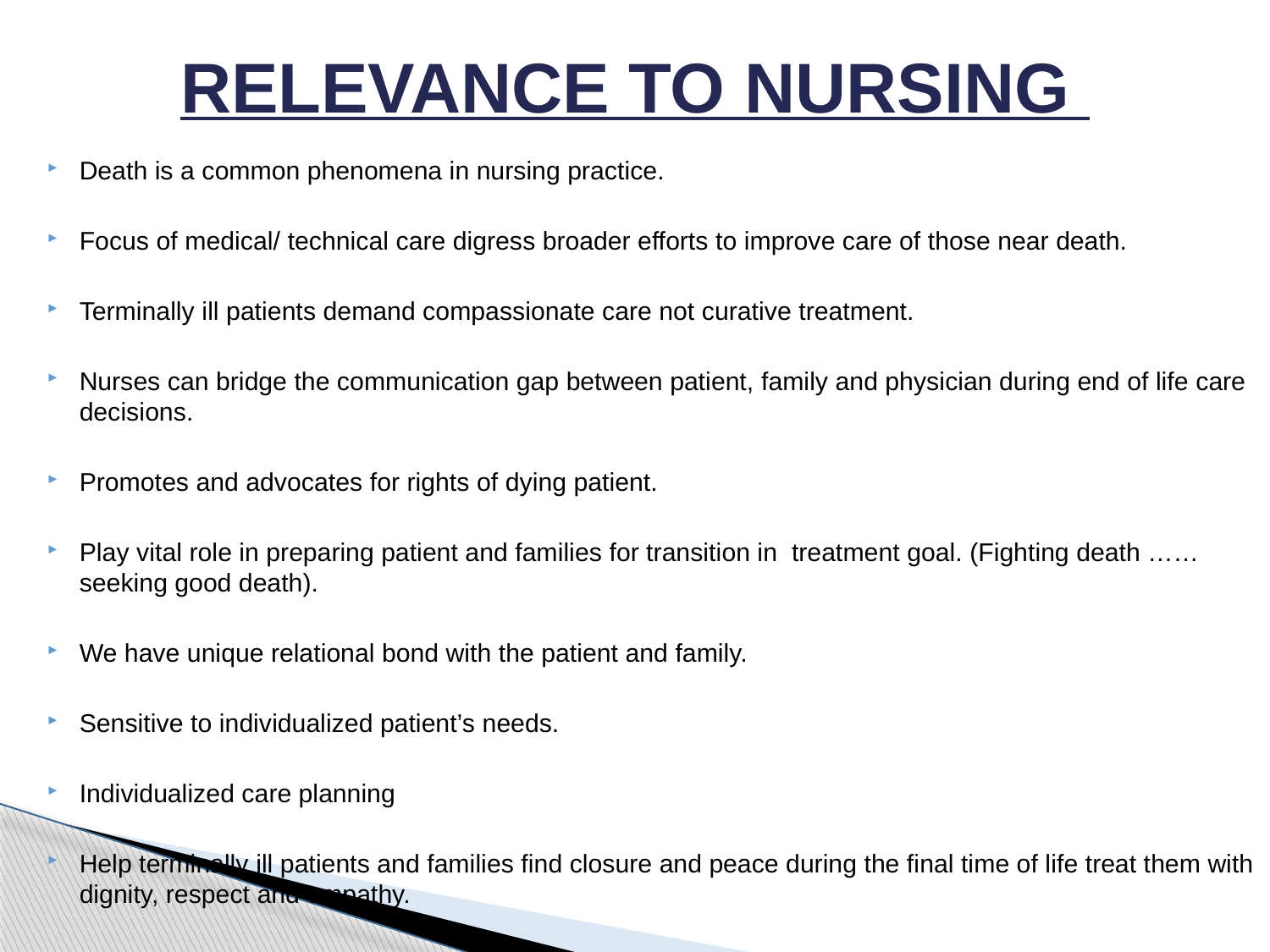

# RELEVANCE TO NURSING
Death is a common phenomena in nursing practice.

Focus of medical/ technical care digress broader efforts to improve care of those near death.

Terminally ill patients demand compassionate care not curative treatment.

Nurses can bridge the communication gap between patient, family and physician during end of life care decisions.

Promotes and advocates for rights of dying patient.

Play vital role in preparing patient and families for transition in  treatment goal. (Fighting death ……seeking good death).

We have unique relational bond with the patient and family.

Sensitive to individualized patient’s needs.

Individualized care planning

Help terminally ill patients and families find closure and peace during the final time of life treat them with dignity, respect and empathy.